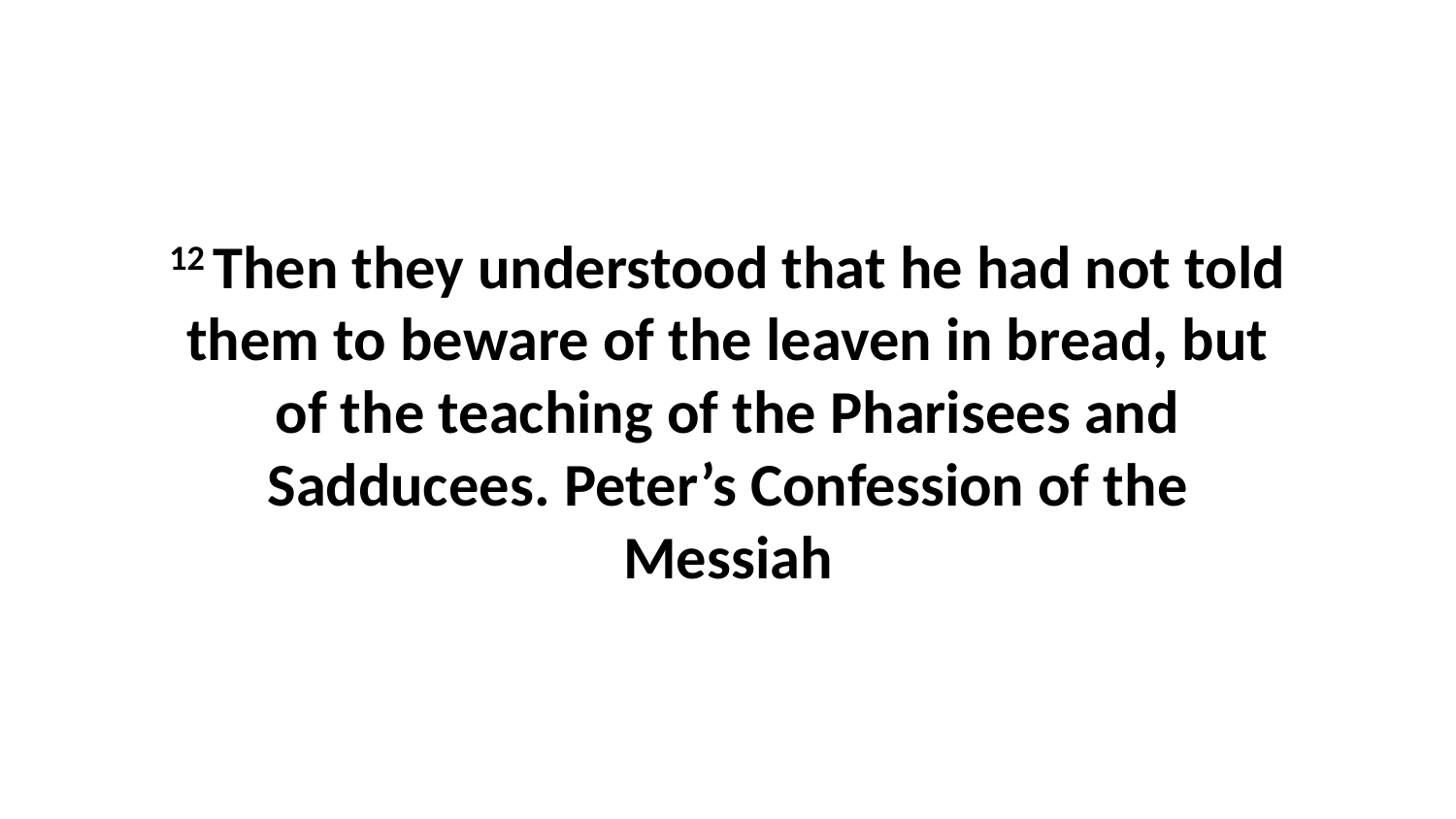

12 Then they understood that he had not told them to beware of the leaven in bread, but of the teaching of the Pharisees and Sadducees. Peter’s Confession of the Messiah